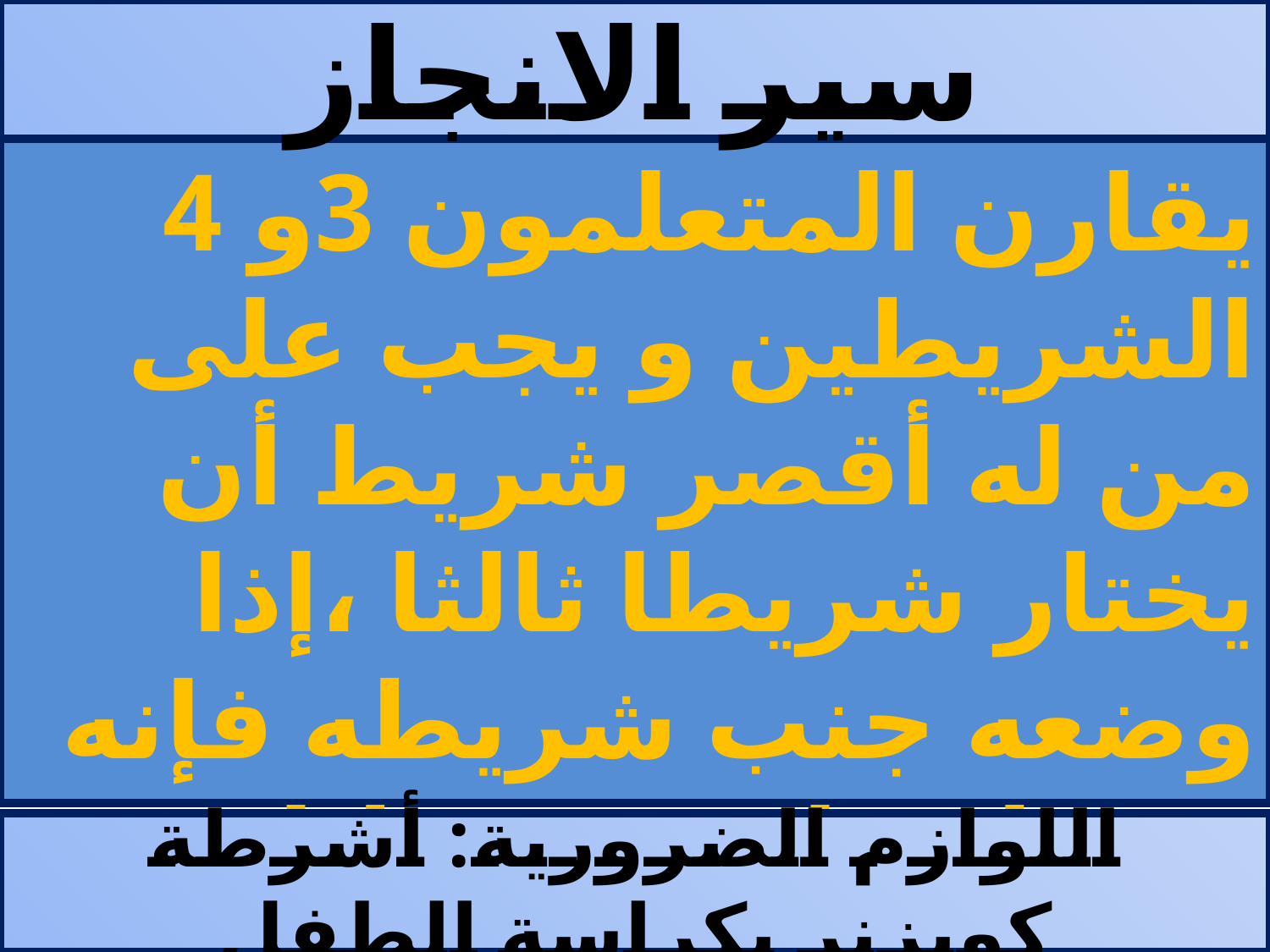

سير الانجاز
# يقارن المتعلمون 3و 4 الشريطين و يجب على من له أقصر شريط أن يختار شريطا ثالثا ،إذا وضعه جنب شريطه فإنه يحصل على شريط له قياس طول شريط رفيقه مثلا.
اللوازم الضرورية: أشرطة كويزنر بكراسة الطفل